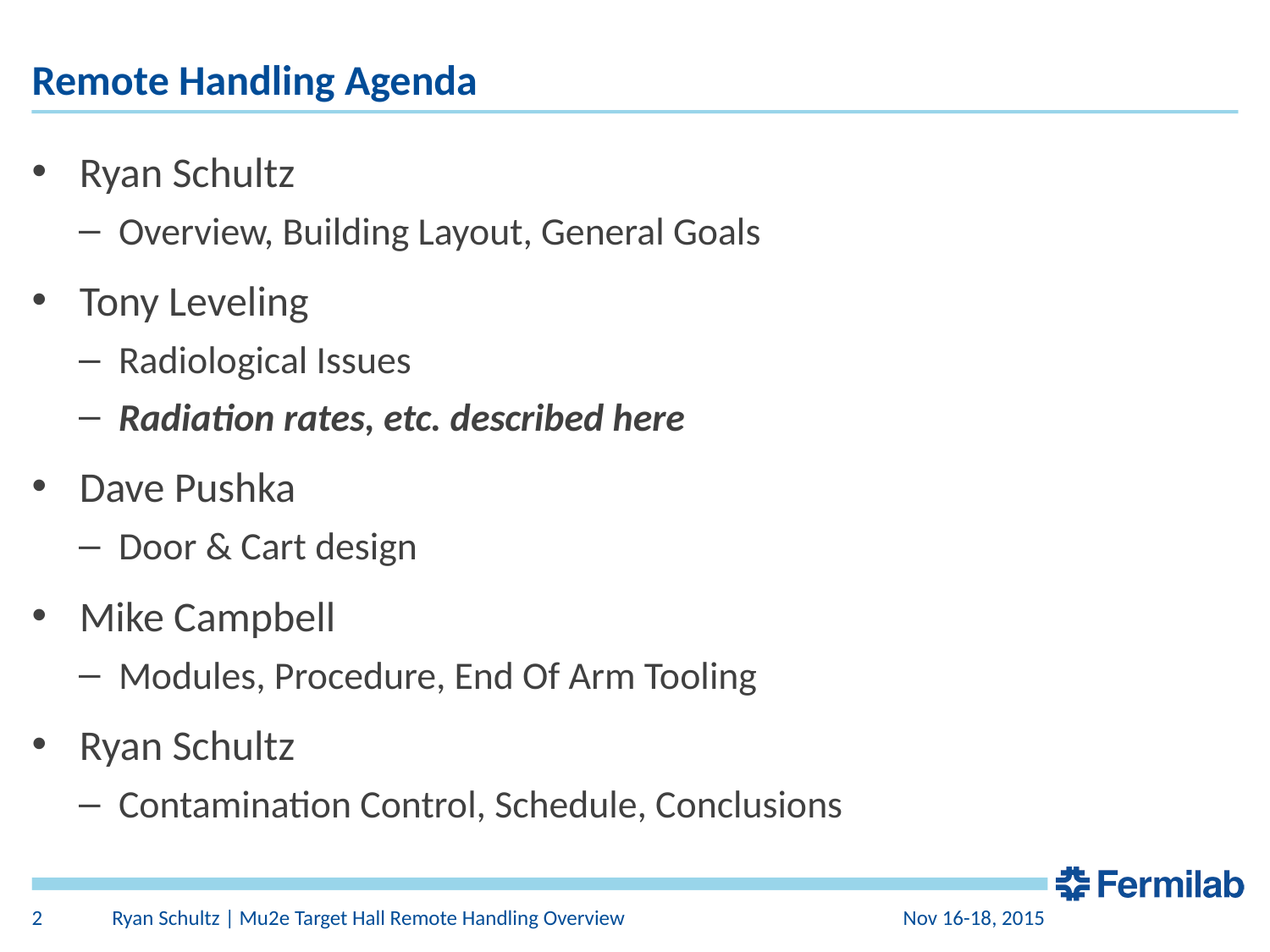

# Remote Handling Agenda
Ryan Schultz
Overview, Building Layout, General Goals
Tony Leveling
Radiological Issues
Radiation rates, etc. described here
Dave Pushka
Door & Cart design
Mike Campbell
Modules, Procedure, End Of Arm Tooling
Ryan Schultz
Contamination Control, Schedule, Conclusions
2
Ryan Schultz | Mu2e Target Hall Remote Handling Overview
Nov 16-18, 2015